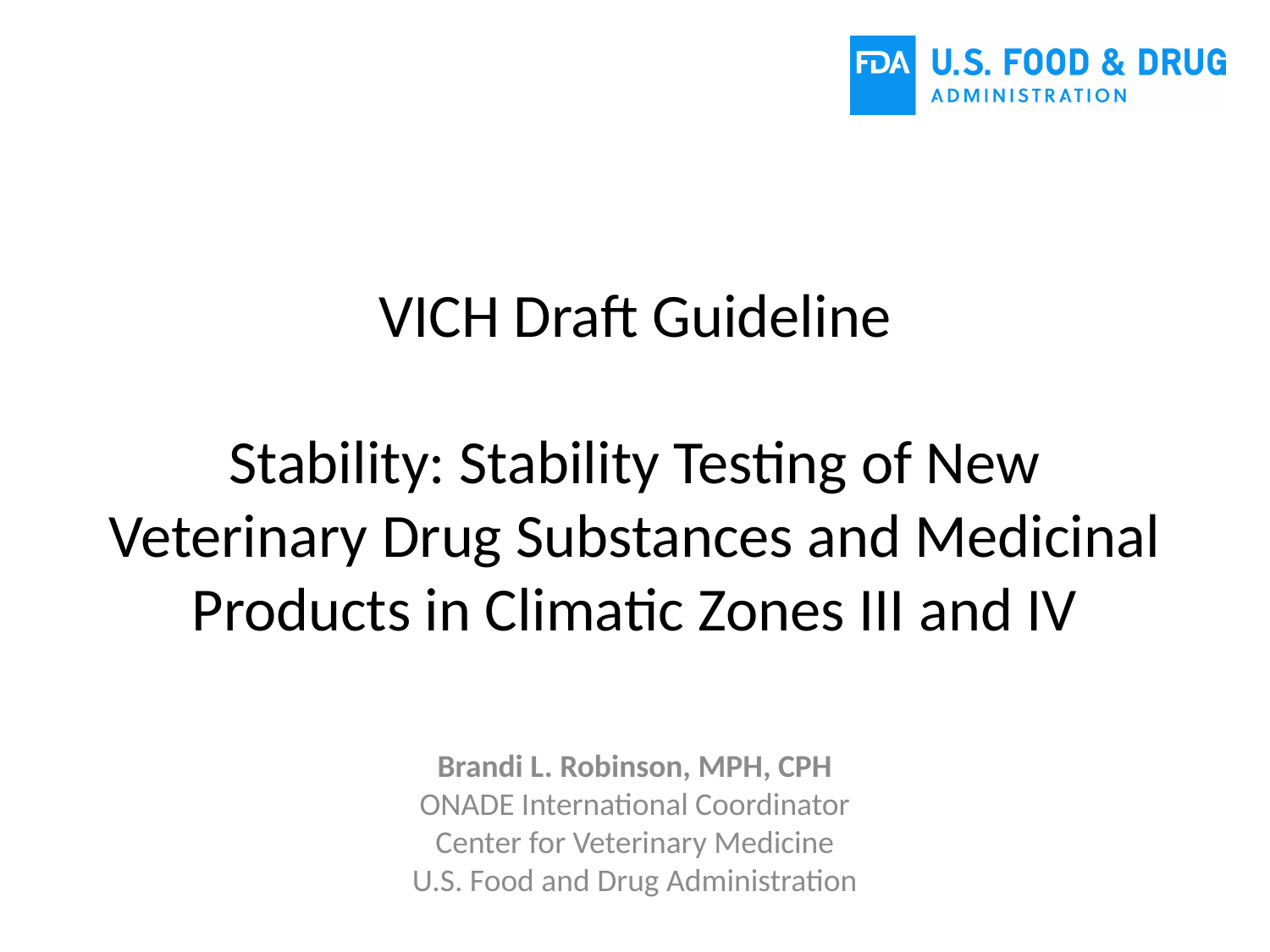

# VICH Draft Guideline Stability: Stability Testing of New Veterinary Drug Substances and Medicinal Products in Climatic Zones III and IV
Brandi L. Robinson, MPH, CPH
ONADE International Coordinator
Center for Veterinary Medicine
U.S. Food and Drug Administration